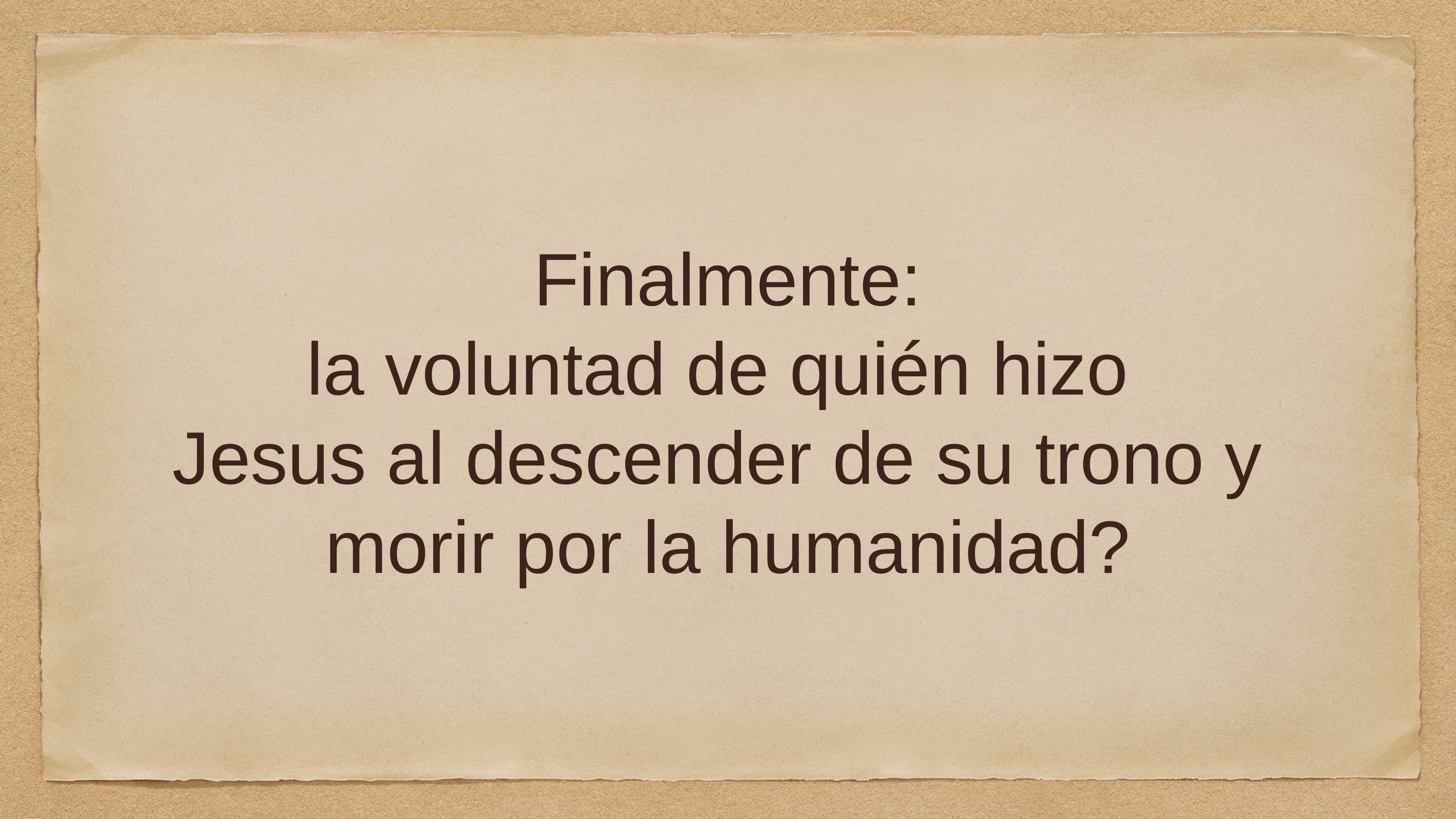

# Finalmente: la voluntad de quién hizo Jesus al descender de su trono y morir por la humanidad?